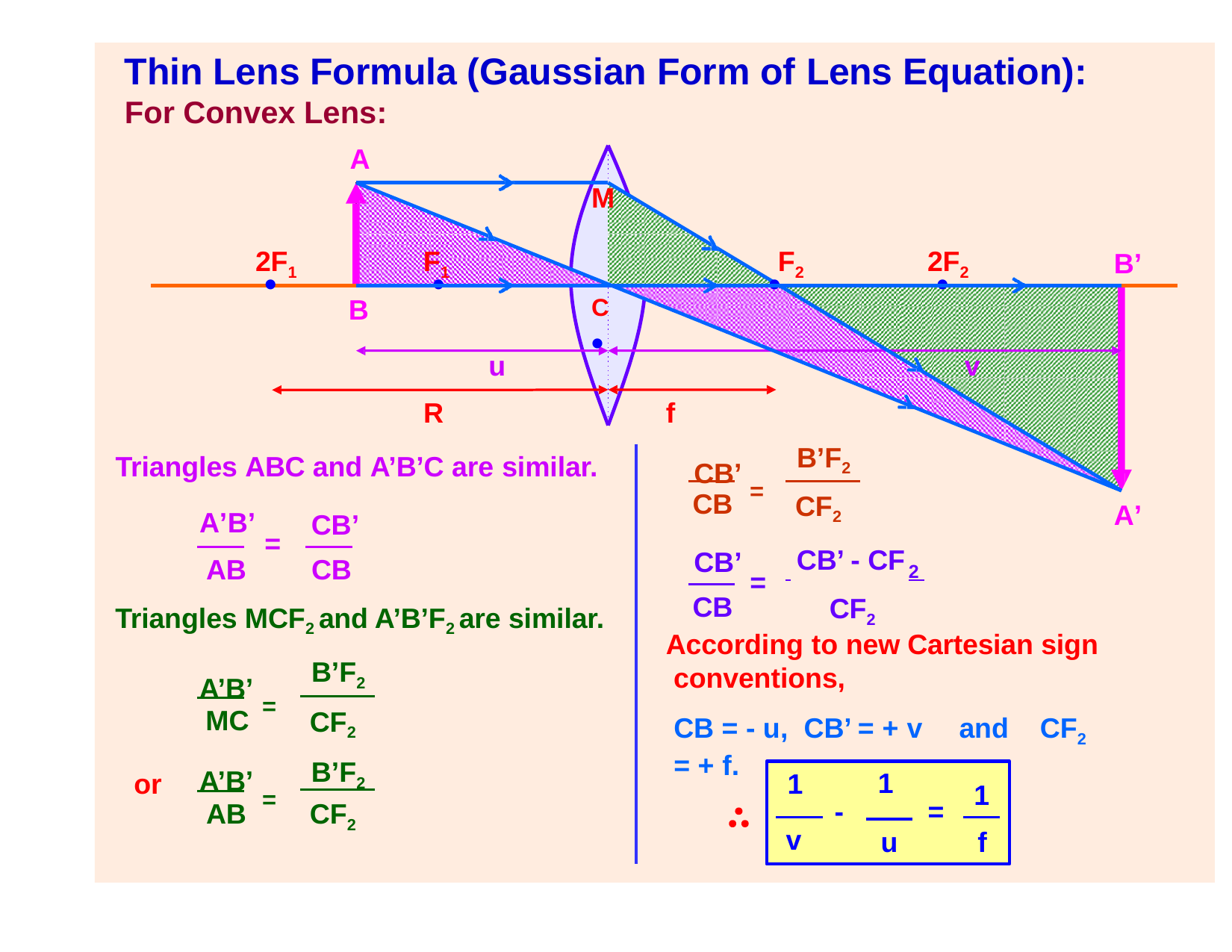

# Thin Lens Formula (Gaussian Form of Lens Equation):
For Convex Lens:
A

M

2F1
F1
F2
2F2
B’
•
•
C•
•
•

B
u
v
R
Triangles ABC and A’B’C are similar.
f
B’F2
CB’ =

CB
CF2
A’
A’B’
CB’
=
CB’ - CF
CB’

AB	CB
 	2
=

CB
CF2
Triangles MCF2 and A’B’F2 are similar.
According to new Cartesian sign  conventions,
CB = - u,  CB’ = + v	and	CF2 = + f.
B’F2
A’B’ =
CF2  B’F2

MC
A’B’ =

1
f
or
1
1
-	=
u

AB
CF2

v